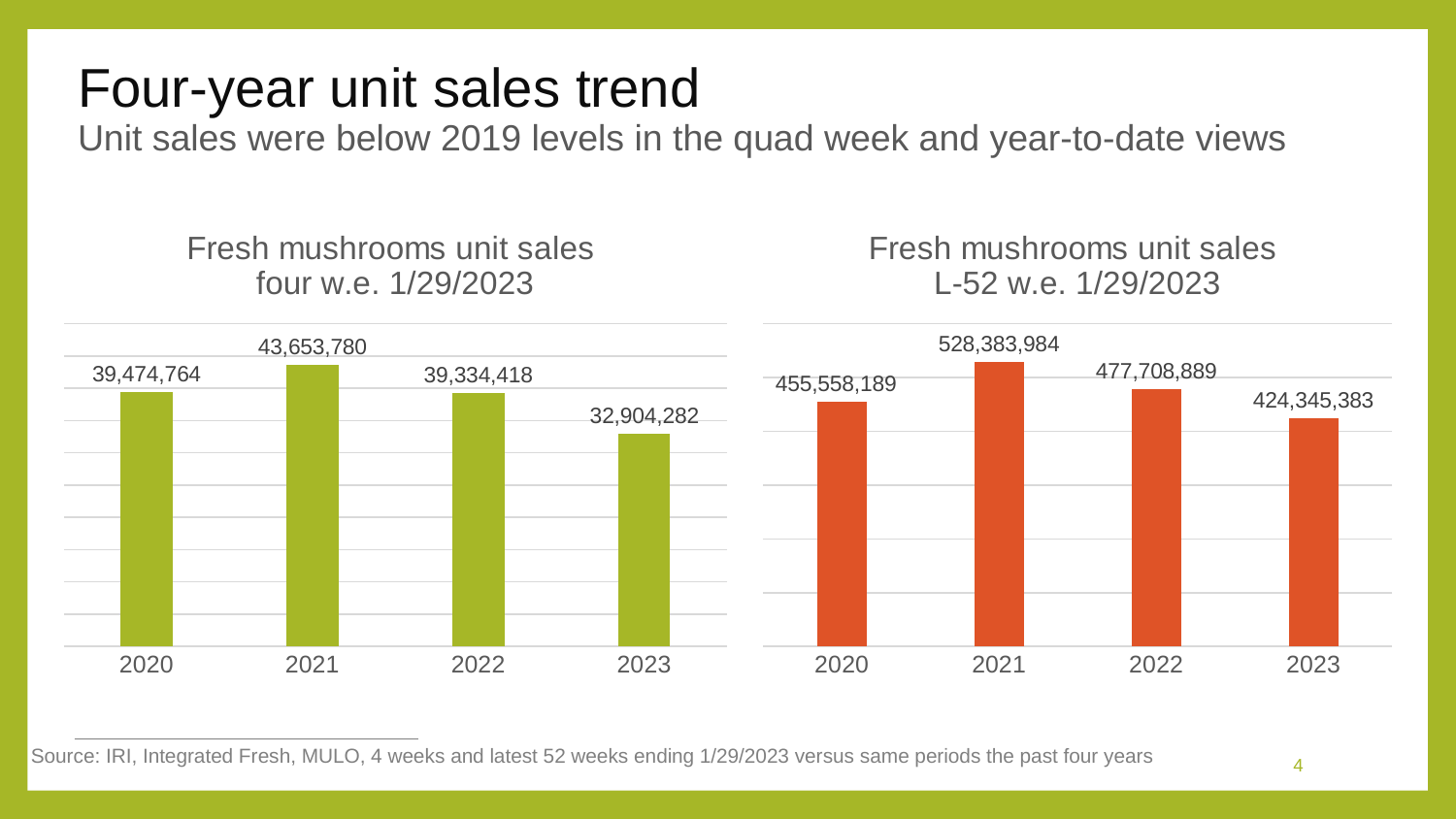

# Four-year unit sales trend Unit sales were below 2019 levels in the quad week and year-to-date views

### Chart: Fresh mushrooms unit sales four w.e. 1/29/2023

| Category | Four weeks ending 1/29/2023 |
|---|---|
| 2020 | 39474764.0 |
| 2021 | 43653780.0 |
| 2022 | 39334418.0 |
| 2023 | 32904282.0 |

### Chart: Fresh mushrooms unit sales L-52 w.e. 1/29/2023

| Category | L-52 weeks ending 1/29/2023 |
|---|---|
| 2020 | 455558189.0 |
| 2021 | 528383984.0 |
| 2022 | 477708889.0 |
| 2023 | 424345383.0 |
Source: IRI, Integrated Fresh, MULO, 4 weeks and latest 52 weeks ending 1/29/2023 versus same periods the past four years
4